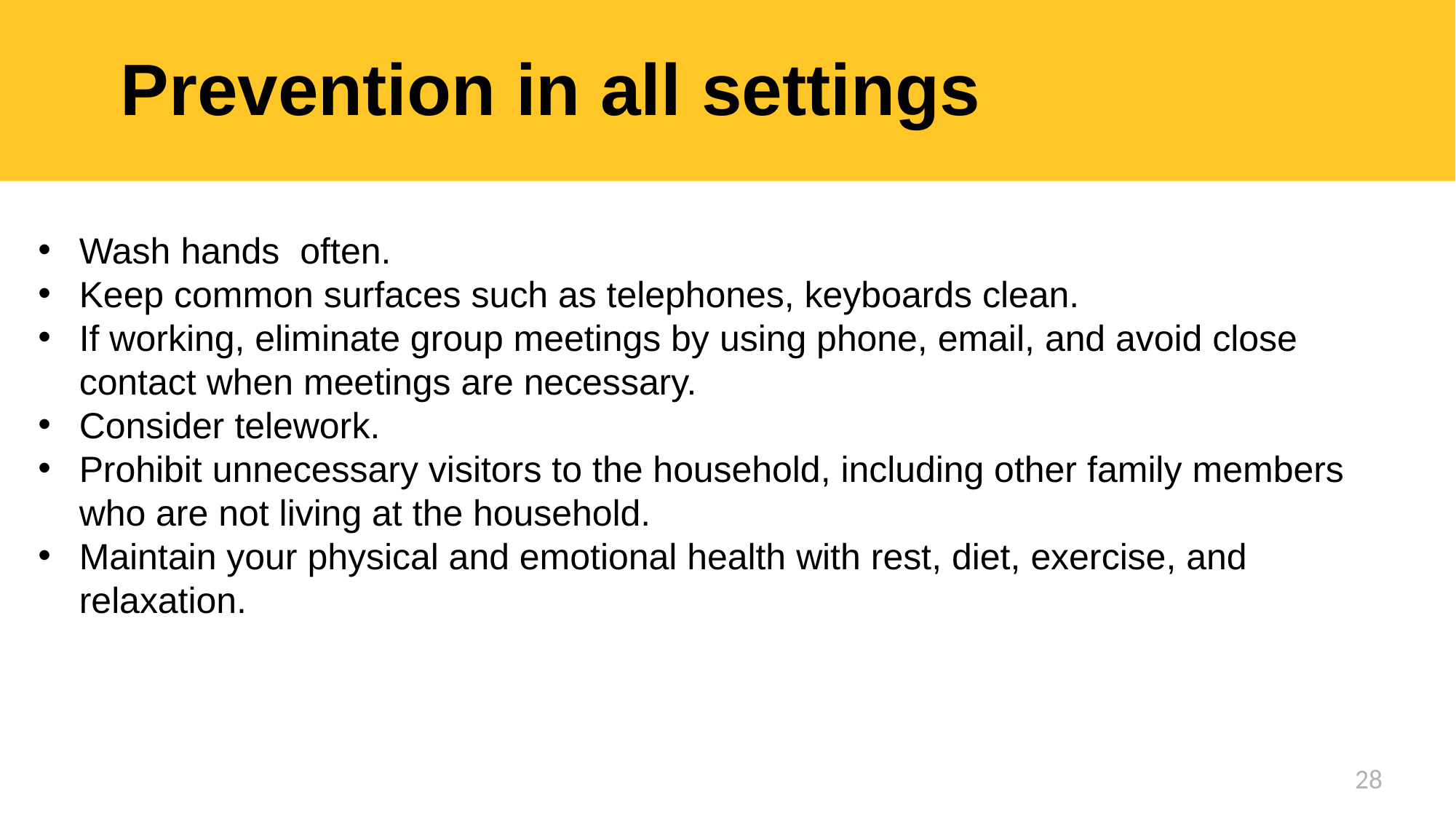

28
# Prevention in all settings
Wash hands  often.
Keep common surfaces such as telephones, keyboards clean.
If working, eliminate group meetings by using phone, email, and avoid close contact when meetings are necessary.
Consider telework.
Prohibit unnecessary visitors to the household, including other family members who are not living at the household.
Maintain your physical and emotional health with rest, diet, exercise, and relaxation.